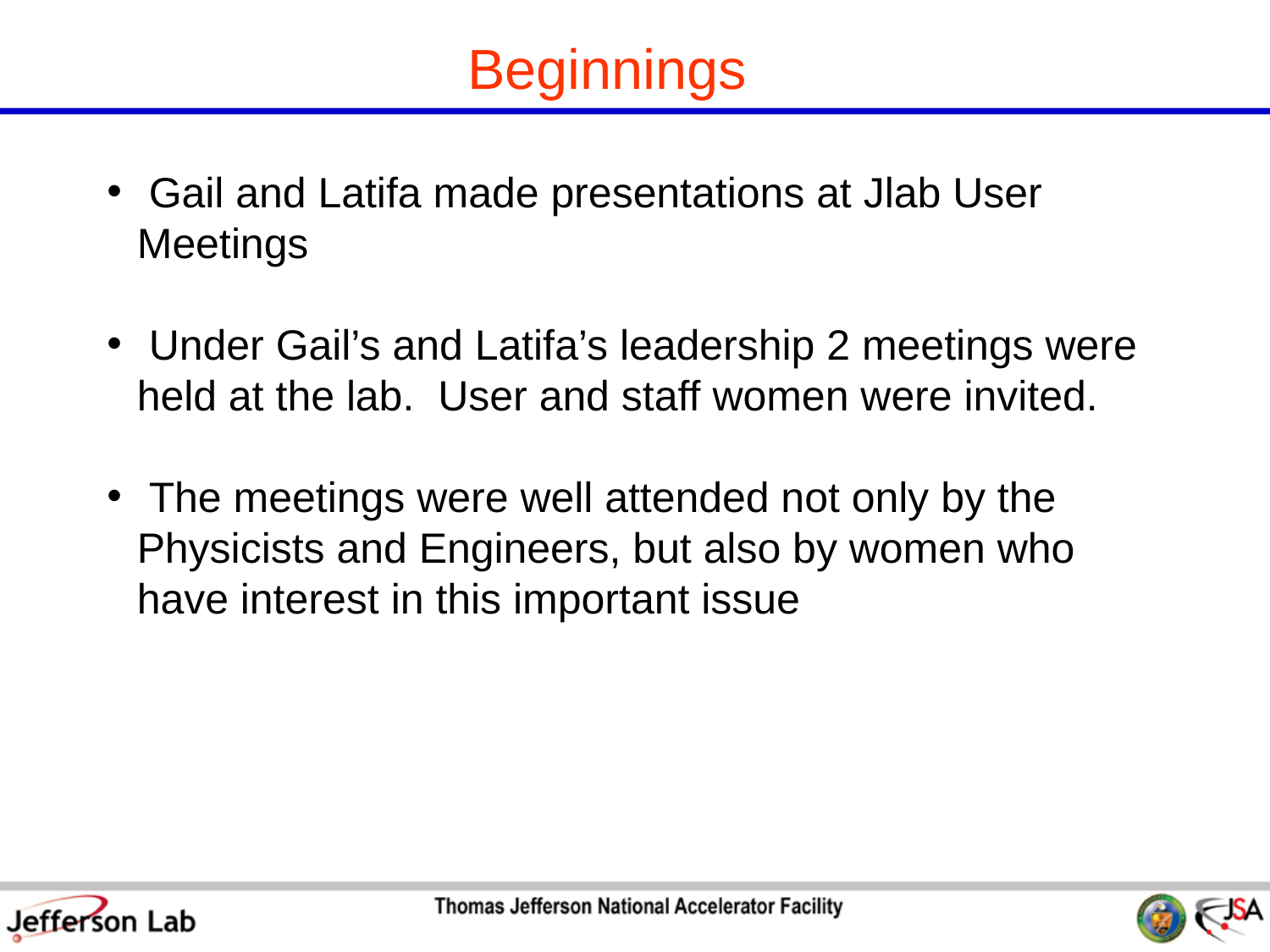

Beginnings
 Gail and Latifa made presentations at Jlab User Meetings

 Under Gail’s and Latifa’s leadership 2 meetings were held at the lab.  User and staff women were invited.

 The meetings were well attended not only by the Physicists and Engineers, but also by women who have interest in this important issue